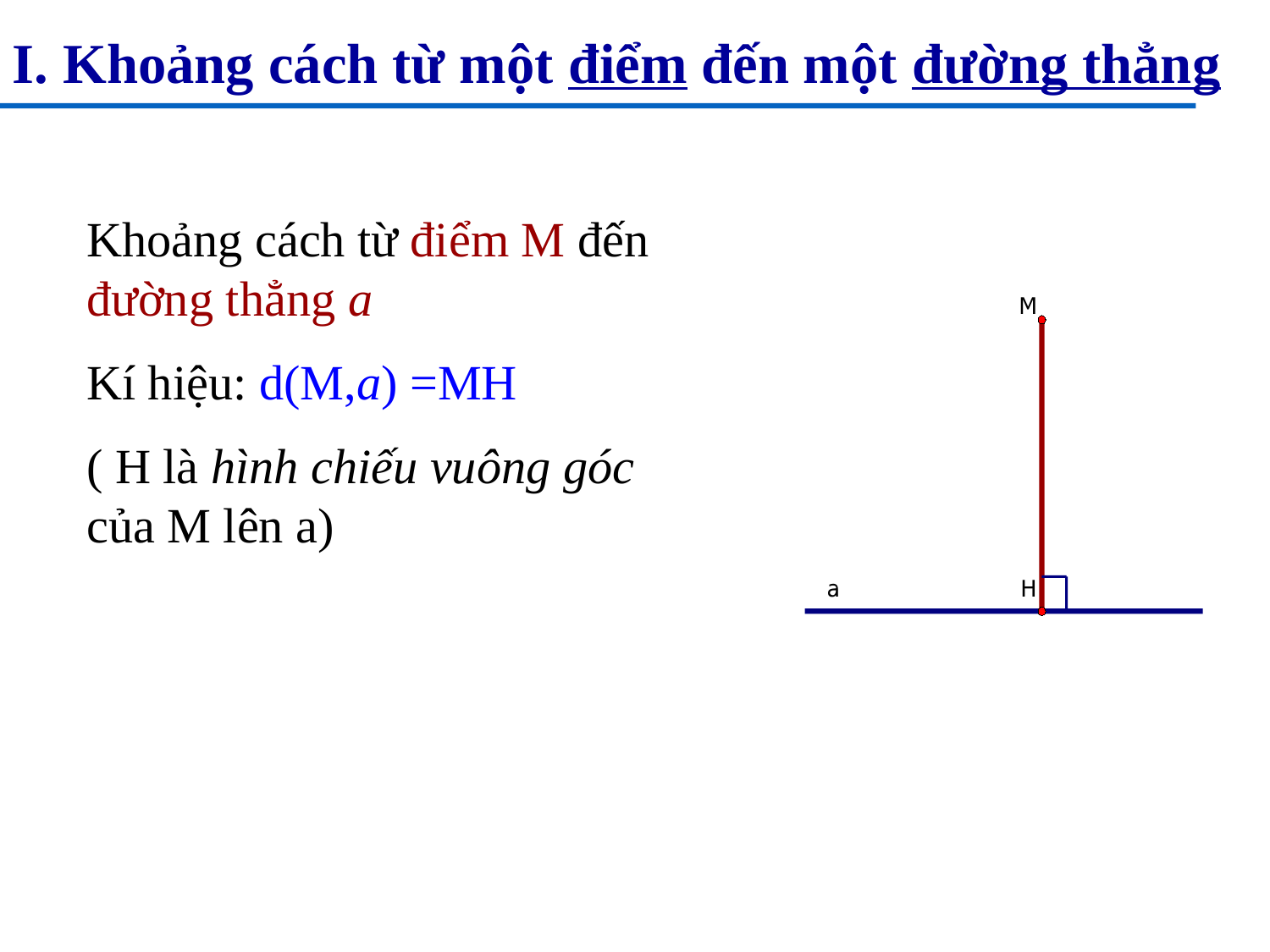

I. Khoảng cách từ một điểm đến một đường thẳng

Khoảng cách từ điểm M đến đường thẳng a
Kí hiệu: d(M,a) =MH
( H là hình chiếu vuông góc của M lên a)

M

a

H